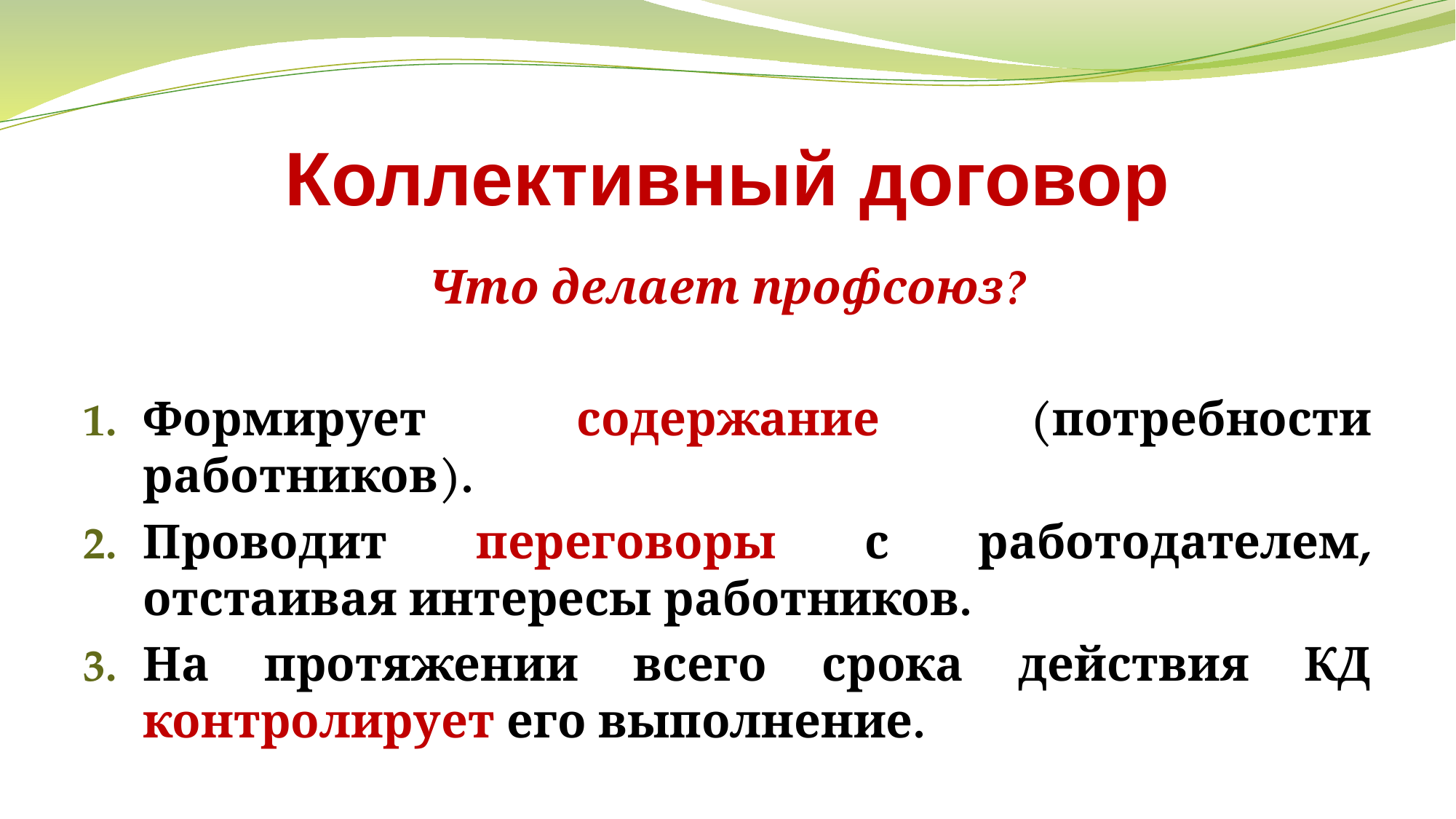

# Коллективный договор
Что делает профсоюз?

Формирует содержание (потребности работников).
Проводит переговоры с работодателем, отстаивая интересы работников.
На протяжении всего срока действия КД контролирует его выполнение.